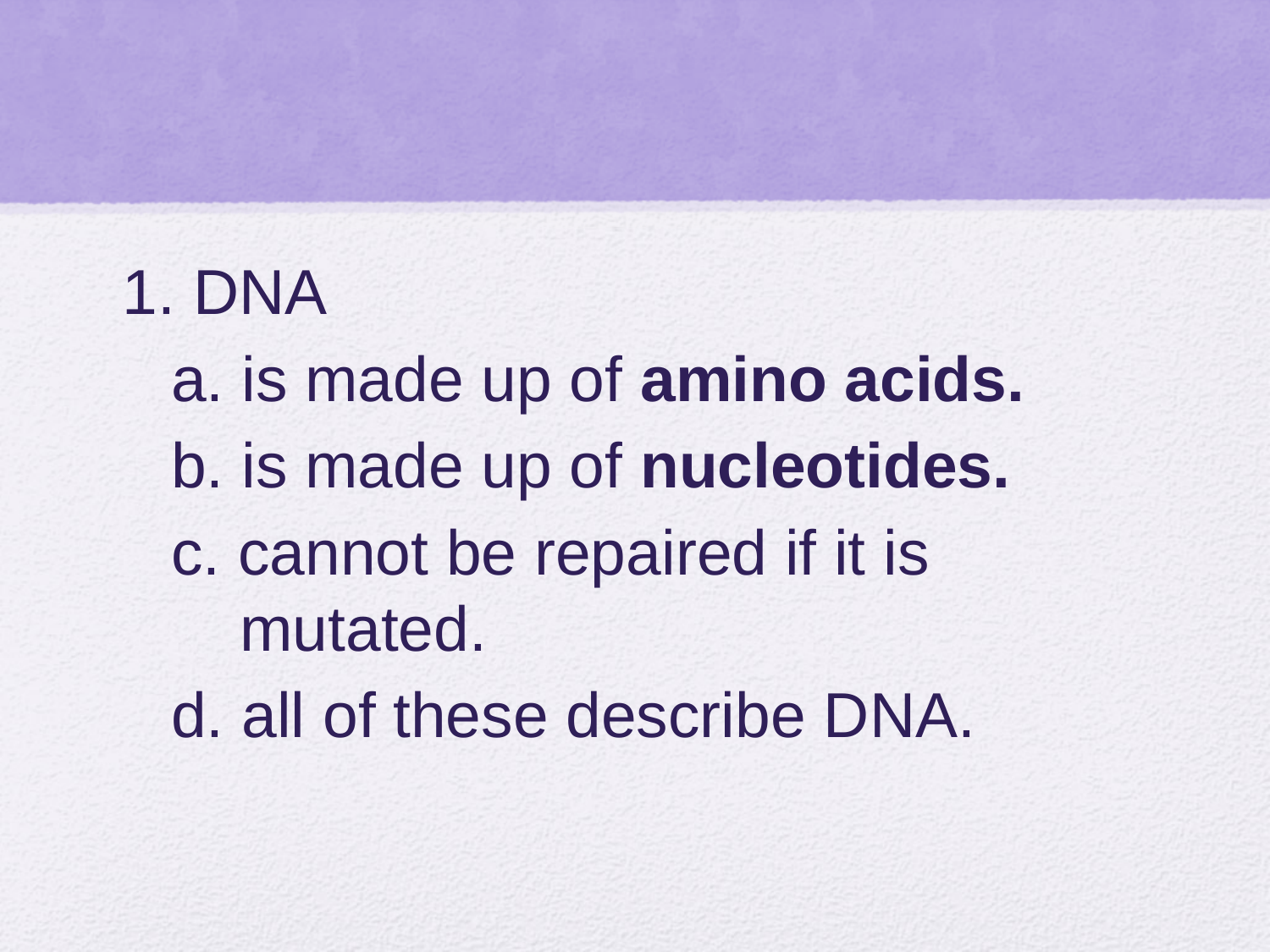

1. DNA
a. is made up of amino acids.
b. is made up of nucleotides.
c. cannot be repaired if it is mutated.
d. all of these describe DNA.